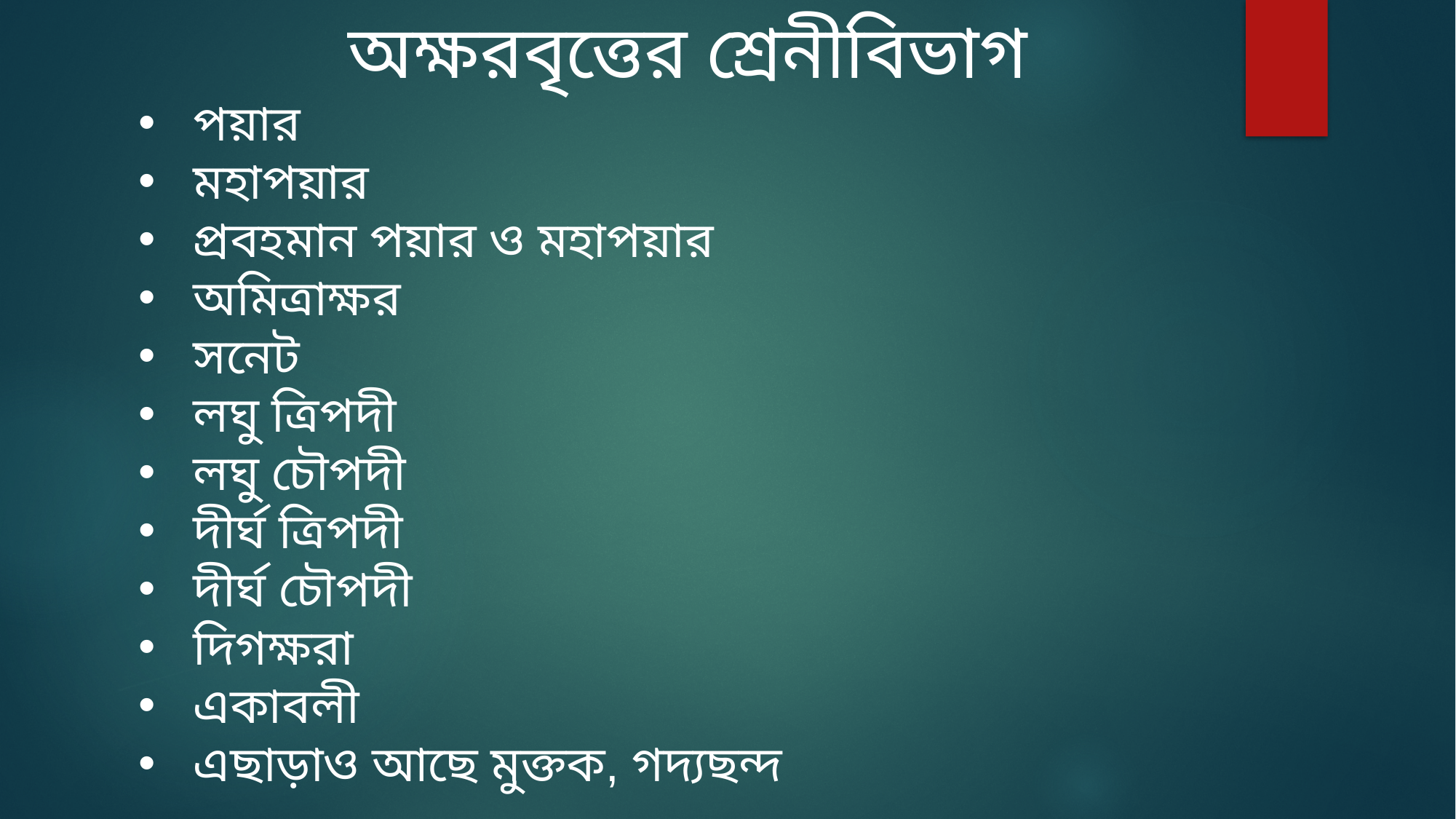

অক্ষরবৃত্তের শ্রেনীবিভাগ
পয়ার
মহাপয়ার
প্রবহমান পয়ার ও মহাপয়ার
অমিত্রাক্ষর
সনেট
লঘু ত্রিপদী
লঘু চৌপদী
দীর্ঘ ত্রিপদী
দীর্ঘ চৌপদী
দিগক্ষরা
একাবলী
এছাড়াও আছে মুক্তক, গদ্যছন্দ